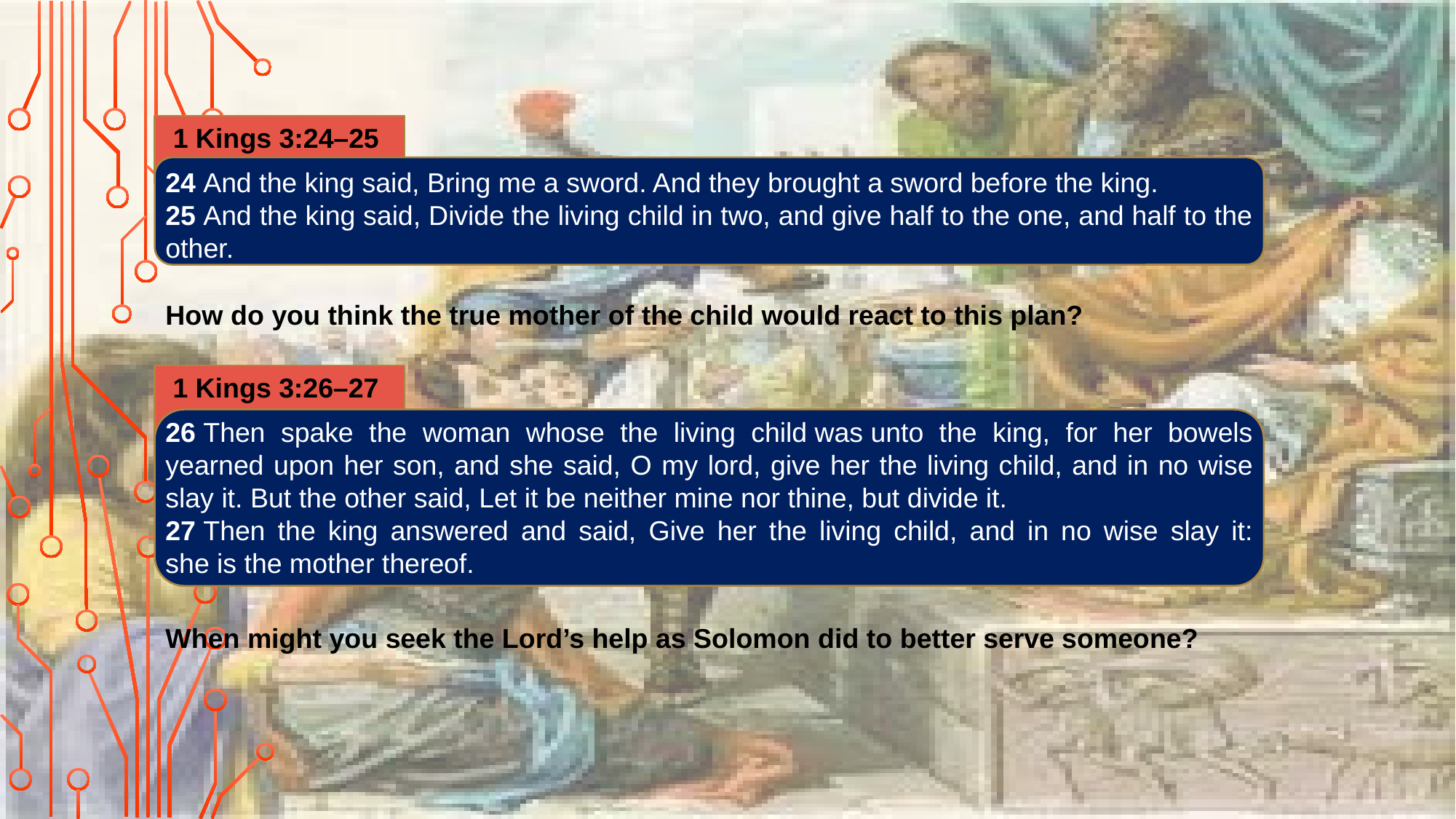

1 Kings 3:24–25

24 And the king said, Bring me a sword. And they brought a sword before the king.
25 And the king said, Divide the living child in two, and give half to the one, and half to the other.
How do you think the true mother of the child would react to this plan?

1 Kings 3:26–27

26 Then spake the woman whose the living child was unto the king, for her bowels yearned upon her son, and she said, O my lord, give her the living child, and in no wise slay it. But the other said, Let it be neither mine nor thine, but divide it.
27 Then the king answered and said, Give her the living child, and in no wise slay it: she is the mother thereof.
When might you seek the Lord’s help as Solomon did to better serve someone?